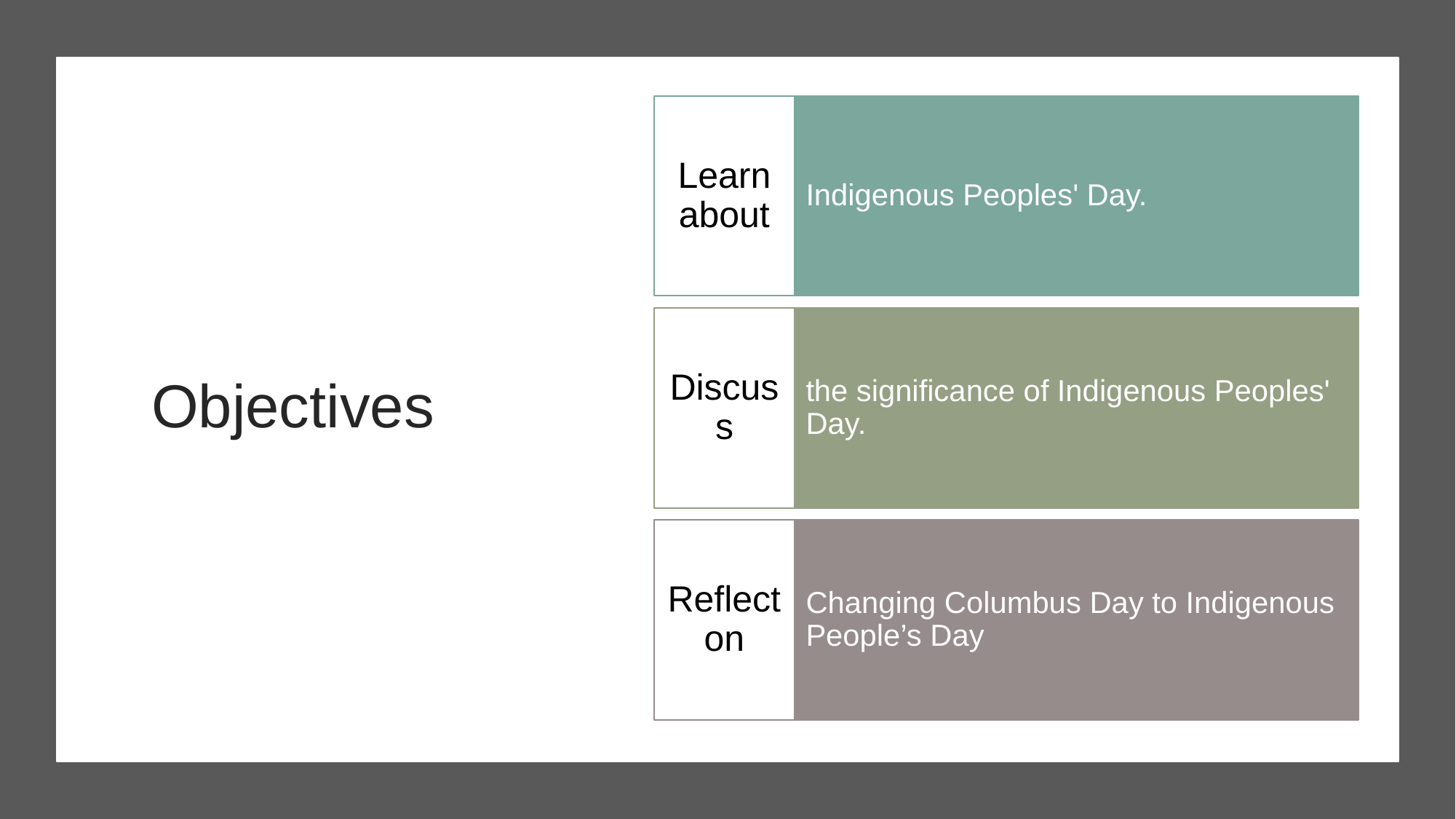

# Objectives
Indigenous Peoples' Day.
Learn about
the significance of Indigenous Peoples' Day.
Discuss
Changing Columbus Day to Indigenous People’s Day
Reflect on